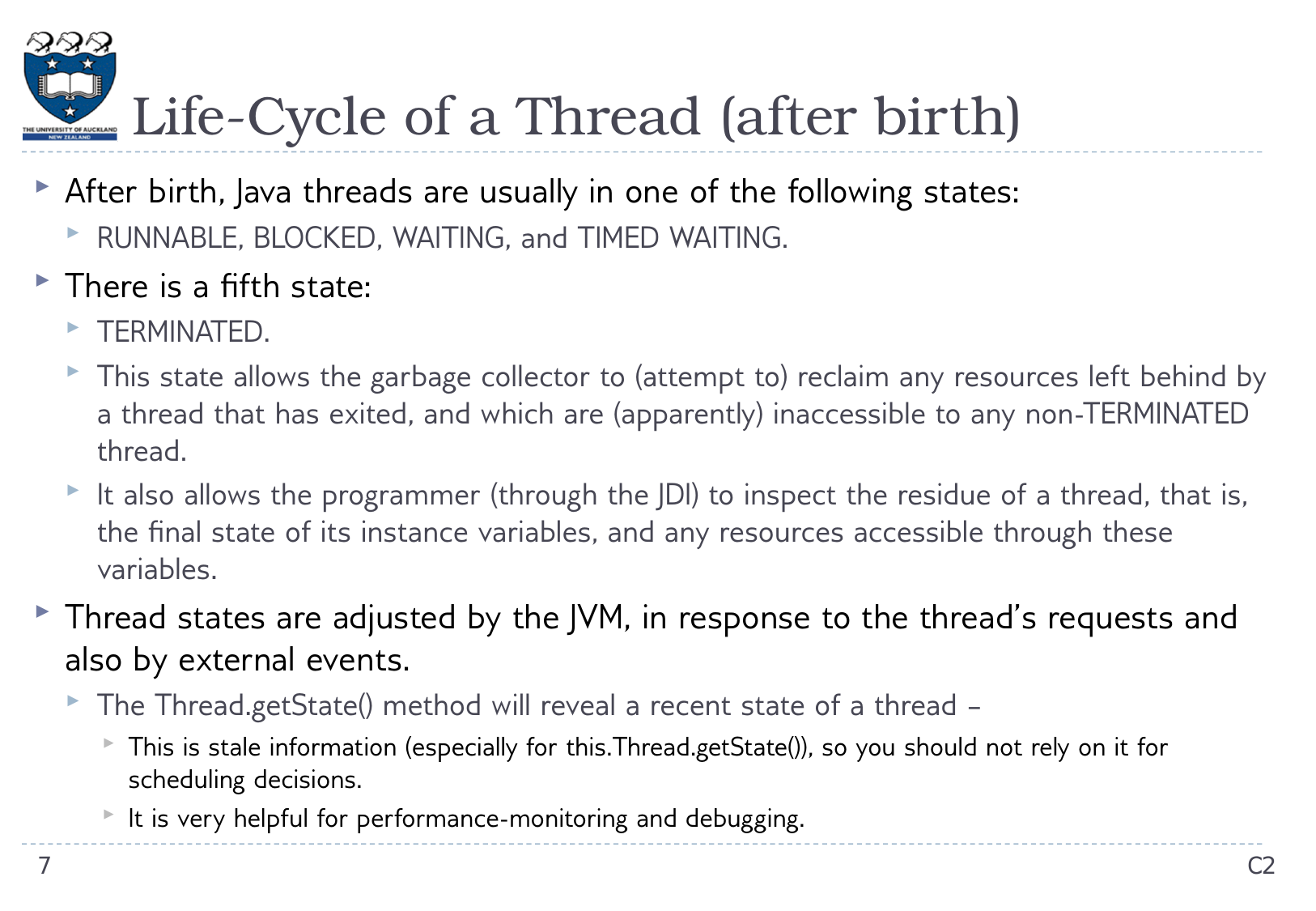

# Life-Cycle of a Thread (after birth)
After birth, Java threads are usually in one of the following states:
RUNNABLE, BLOCKED, WAITING, and TIMED WAITING.
There is a fifth state:
TERMINATED.
This state allows the garbage collector to (attempt to) reclaim any resources left behind by a thread that has exited, and which are (apparently) inaccessible to any non-TERMINATED thread.
It also allows the programmer (through the JDI) to inspect the residue of a thread, that is, the final state of its instance variables, and any resources accessible through these variables.
Thread states are adjusted by the JVM, in response to the thread’s requests and also by external events.
The Thread.getState() method will reveal a recent state of a thread –
This is stale information (especially for this.Thread.getState()), so you should not rely on it for scheduling decisions.
It is very helpful for performance-monitoring and debugging.
7
C2